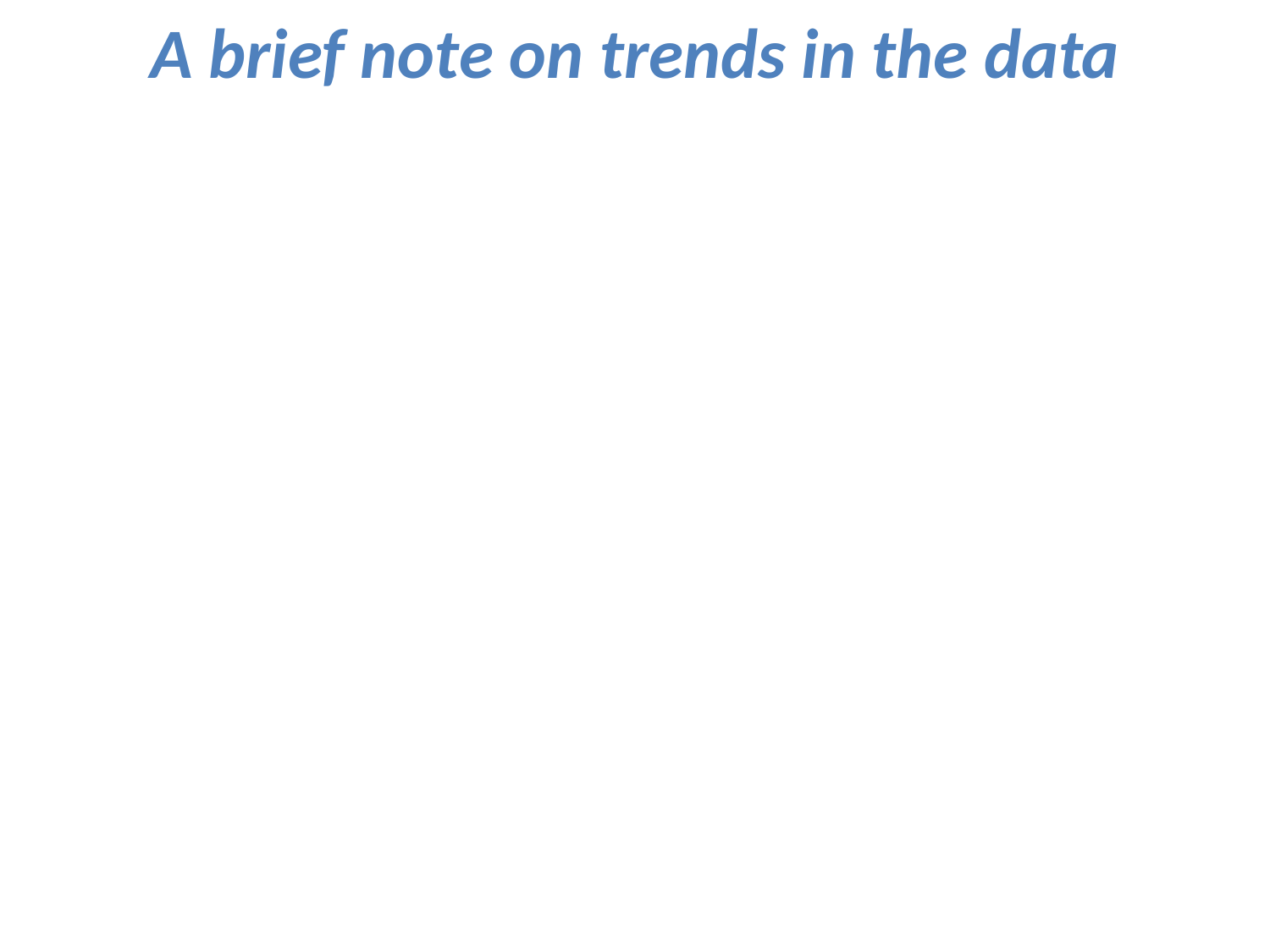

# A brief note on trends in the data